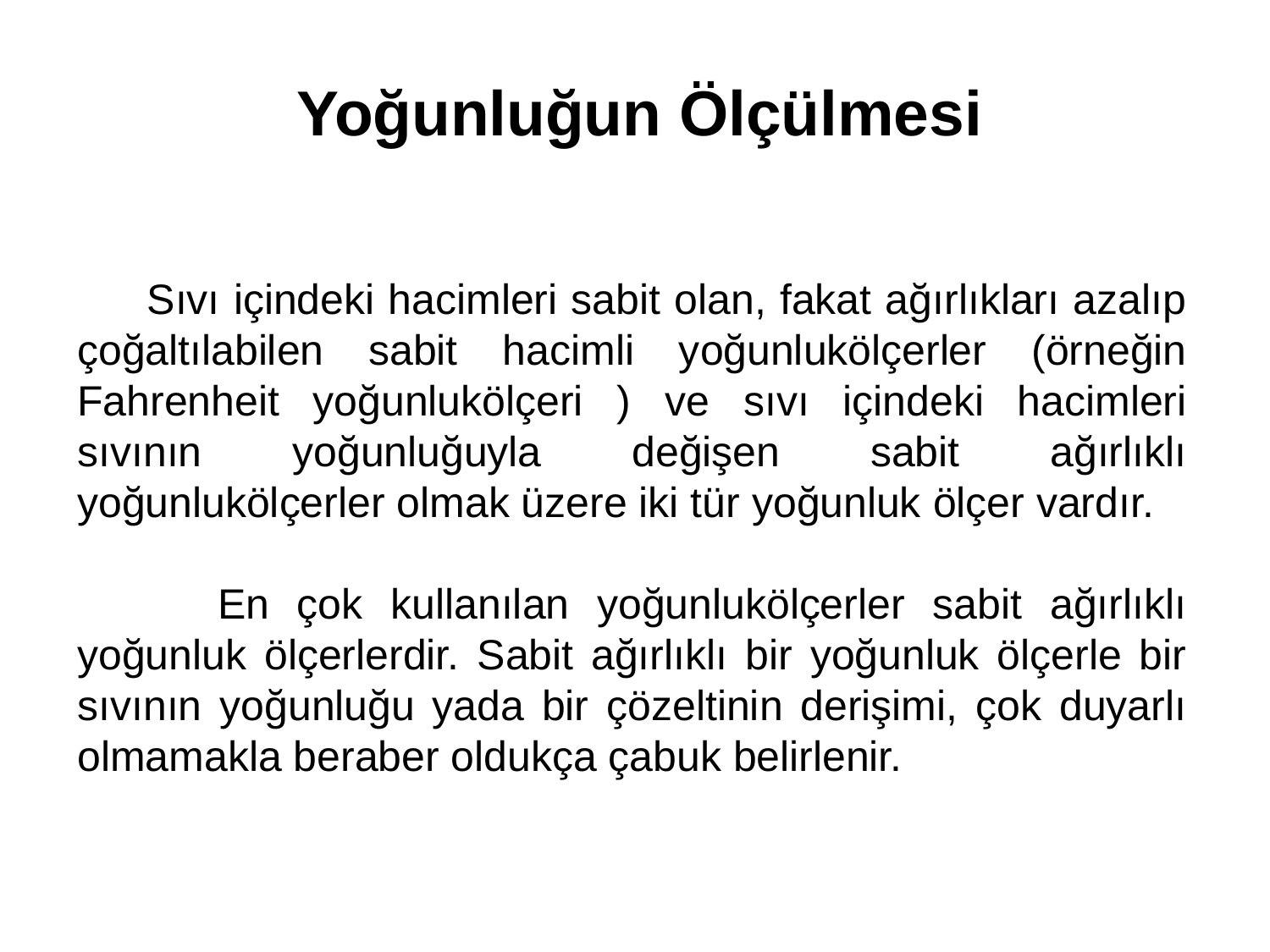

Yoğunluğun Ölçülmesi
     Sıvı içindeki hacimleri sabit olan, fakat ağırlıkları azalıp çoğaltılabilen sabit hacimli yoğunlukölçerler (örneğin Fahrenheit yoğunlukölçeri ) ve sıvı içindeki hacimleri sıvının yoğunluğuyla değişen sabit ağırlıklı yoğunlukölçerler olmak üzere iki tür yoğunluk ölçer vardır.

     En çok kullanılan yoğunlukölçerler sabit ağırlıklı yoğunluk ölçerlerdir. Sabit ağırlıklı bir yoğunluk ölçerle bir sıvının yoğunluğu yada bir çözeltinin derişimi, çok duyarlı olmamakla beraber oldukça çabuk belirlenir.